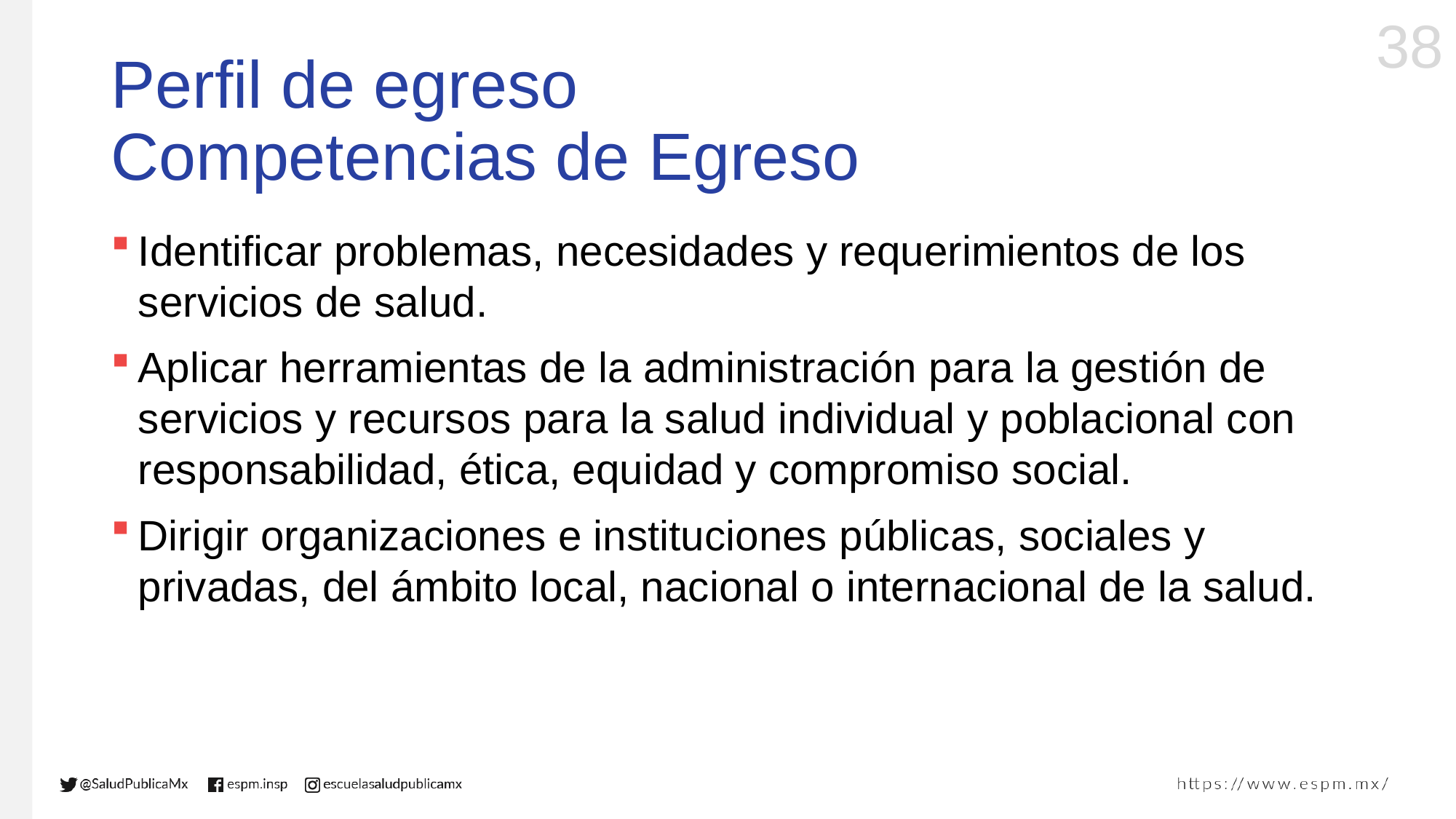

# Perfil de egreso Competencias de Egreso
Identificar problemas, necesidades y requerimientos de los servicios de salud.
Aplicar herramientas de la administración para la gestión de  servicios y recursos para la salud individual y poblacional con responsabilidad, ética, equidad y compromiso social.
Dirigir organizaciones e instituciones públicas, sociales y privadas, del ámbito local, nacional o internacional de la salud.